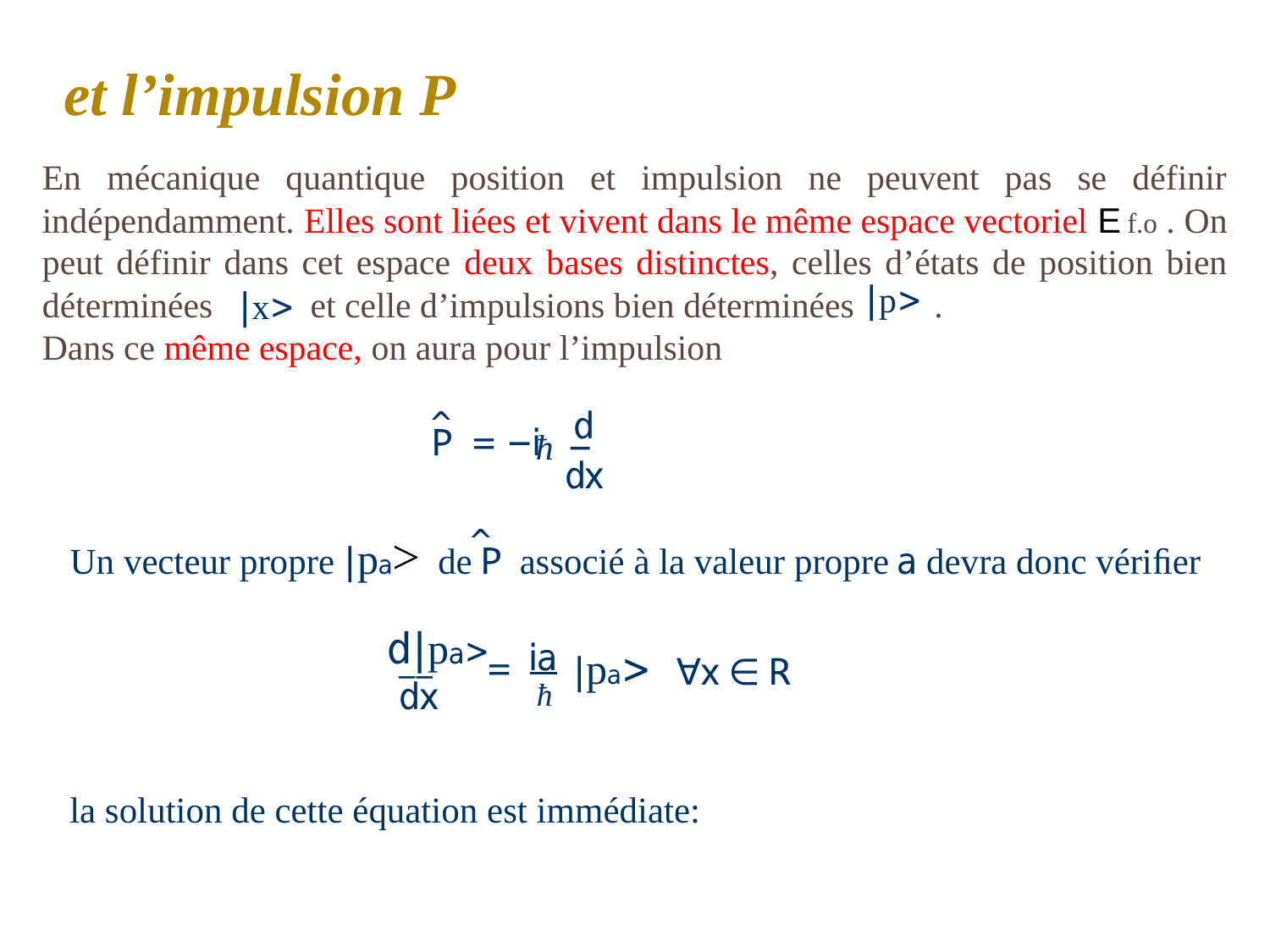

et l’impulsion P
En mécanique quantique position et impulsion ne peuvent pas se définir indépendamment. Elles sont liées et vivent dans le même espace vectoriel E     . On peut définir dans cet espace deux bases distinctes, celles d’états de position bien déterminées           et celle d’impulsions bien déterminées         .
Dans ce même espace, on aura pour l’impulsion
f.o
|p>
|x>
^
	d
dx
ħ
−
P  = −i
^
Un vecteur propre |pa>  de P  associé à la valeur propre a devra donc vériﬁer
d|pa>
 dx
__
ia
=
|pa>
∀x ∈ R
ħ

la solution de cette équation est immédiate: